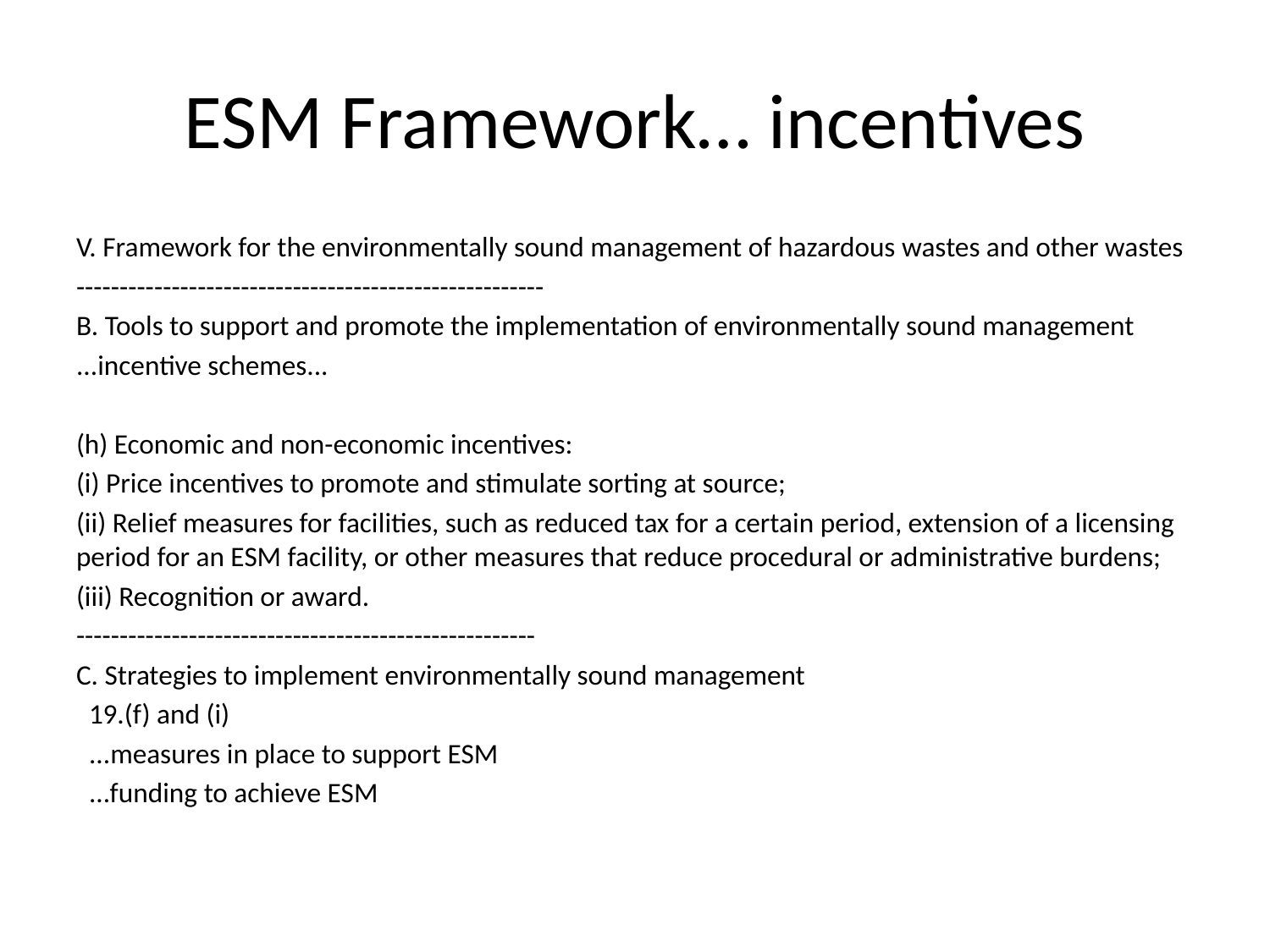

# ESM Framework… incentives
V. Framework for the environmentally sound management of hazardous wastes and other wastes
------------------------------------------------------
B. Tools to support and promote the implementation of environmentally sound management
...incentive schemes...

(h) Economic and non-economic incentives:
(i) Price incentives to promote and stimulate sorting at source;
(ii) Relief measures for facilities, such as reduced tax for a certain period, extension of a licensing period for an ESM facility, or other measures that reduce procedural or administrative burdens;
(iii) Recognition or award.
-----------------------------------------------------
C. Strategies to implement environmentally sound management
  19.(f) and (i)
  ...measures in place to support ESM
  ...funding to achieve ESM